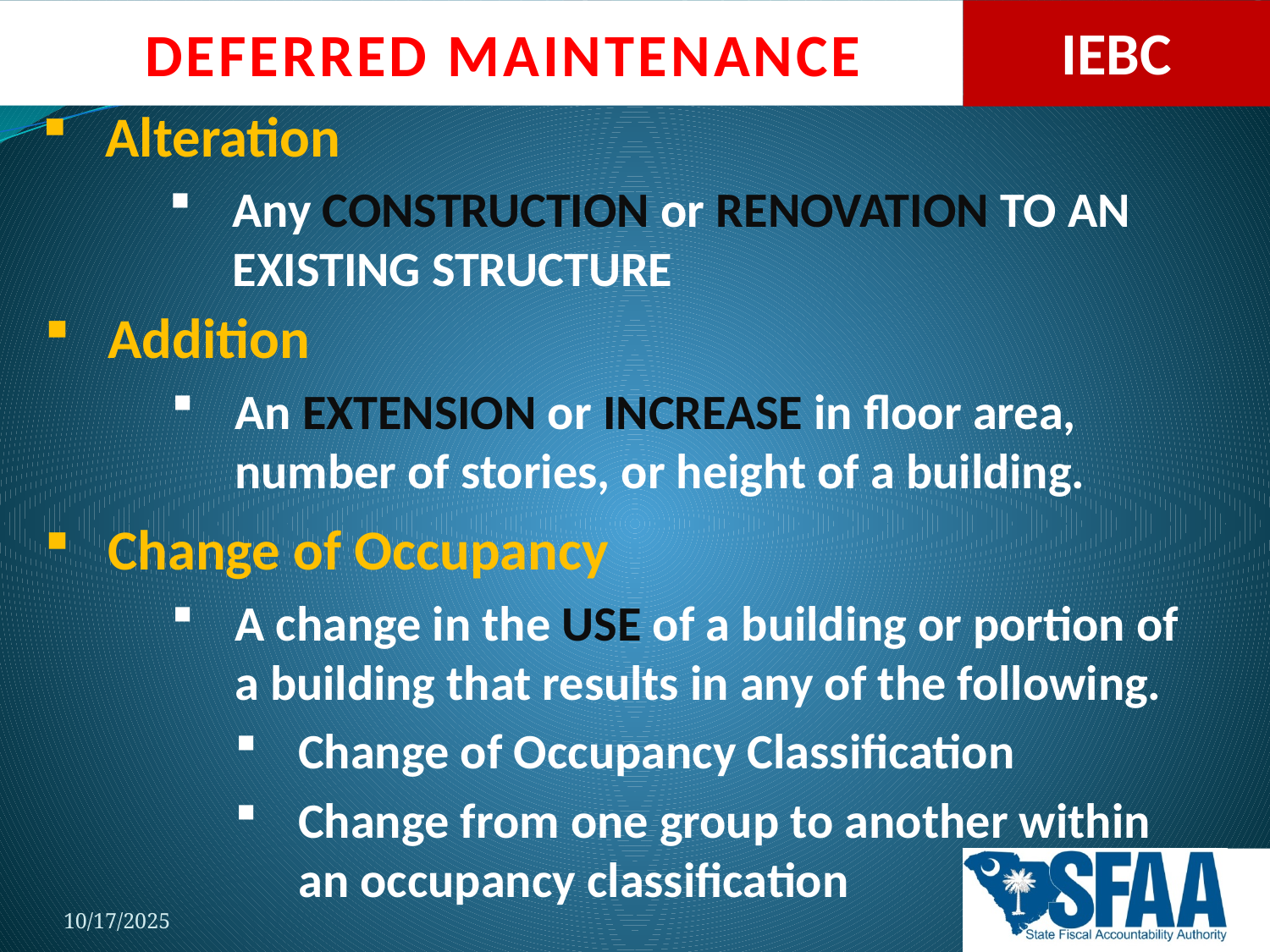

Alteration
Any CONSTRUCTION or RENOVATION TO AN EXISTING STRUCTURE
Addition
An EXTENSION or INCREASE in floor area, number of stories, or height of a building.
Change of Occupancy
A change in the USE of a building or portion of a building that results in any of the following.
Change of Occupancy Classification
Change from one group to another within an occupancy classification